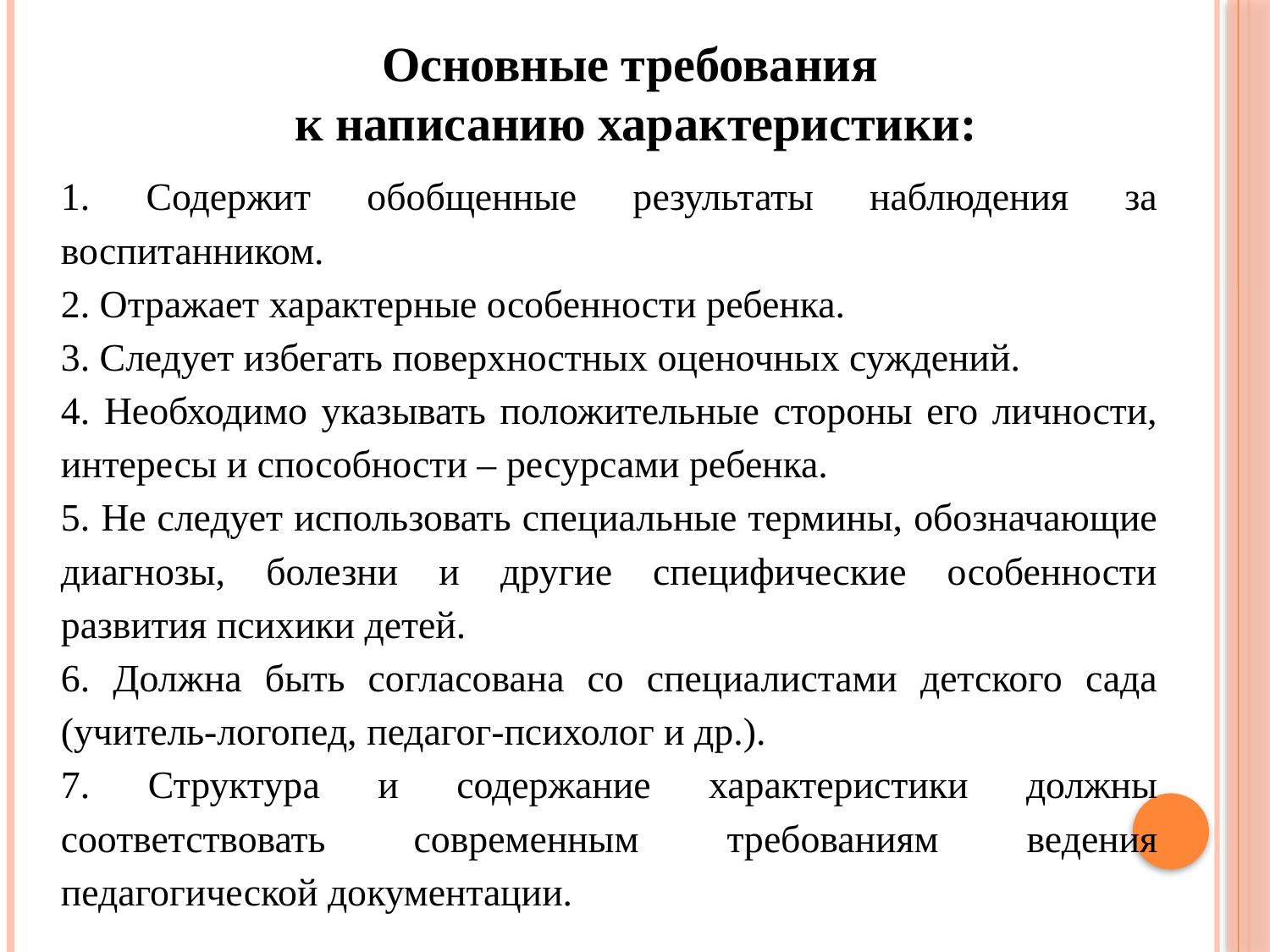

Основные требования
к написанию характеристики:
1. Содержит обобщенные результаты наблюдения за воспитанником.
2. Отражает характерные особенности ребенка.
3. Следует избегать поверхностных оценочных суждений.
4. Необходимо указывать положительные стороны его личности, интересы и способности – ресурсами ребенка.
5. Не следует использовать специальные термины, обозначающие диагнозы, болезни и другие специфические особенности развития психики детей.
6. Должна быть согласована со специалистами детского сада (учитель-логопед, педагог-психолог и др.).
7. Структура и содержание характеристики должны соответствовать современным требованиям ведения педагогической документации.